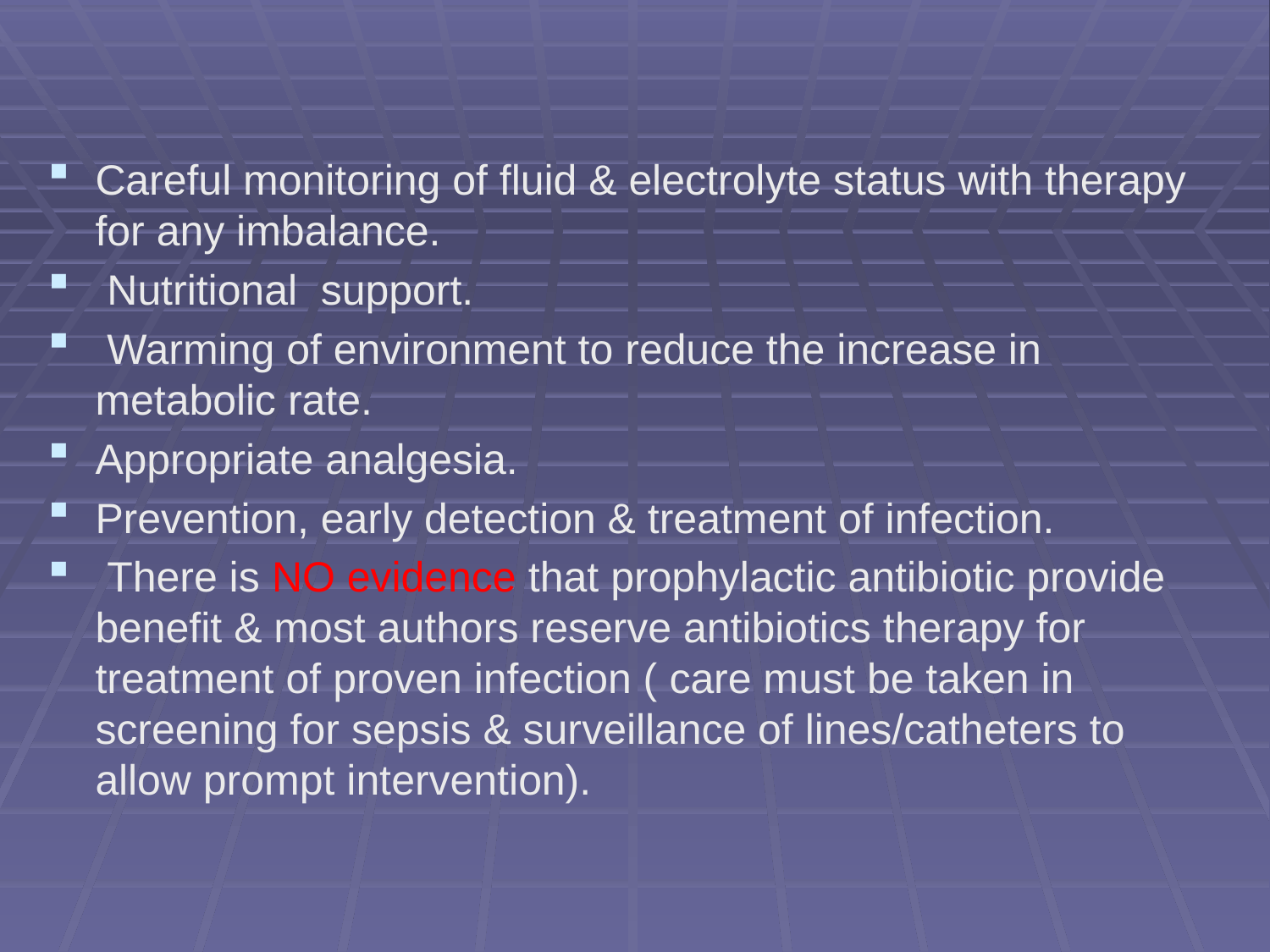

#
Careful monitoring of fluid & electrolyte status with therapy for any imbalance.
 Nutritional  support.
 Warming of environment to reduce the increase in metabolic rate.
Appropriate analgesia.
Prevention, early detection & treatment of infection.
 There is NO evidence that prophylactic antibiotic provide benefit & most authors reserve antibiotics therapy for treatment of proven infection ( care must be taken in screening for sepsis & surveillance of lines/catheters to allow prompt intervention).